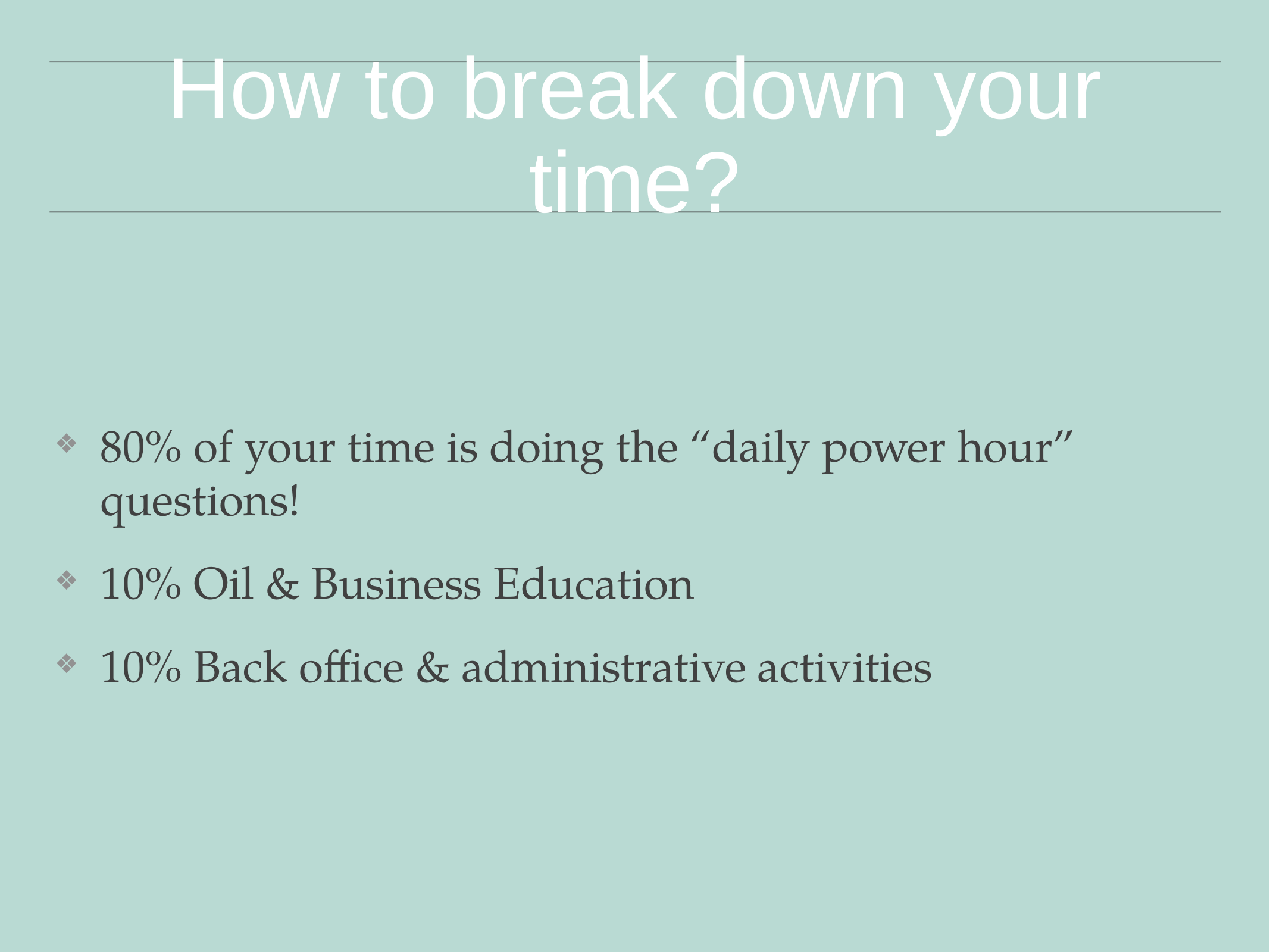

# How to break down your time?
80% of your time is doing the “daily power hour” questions!
10% Oil & Business Education
10% Back office & administrative activities